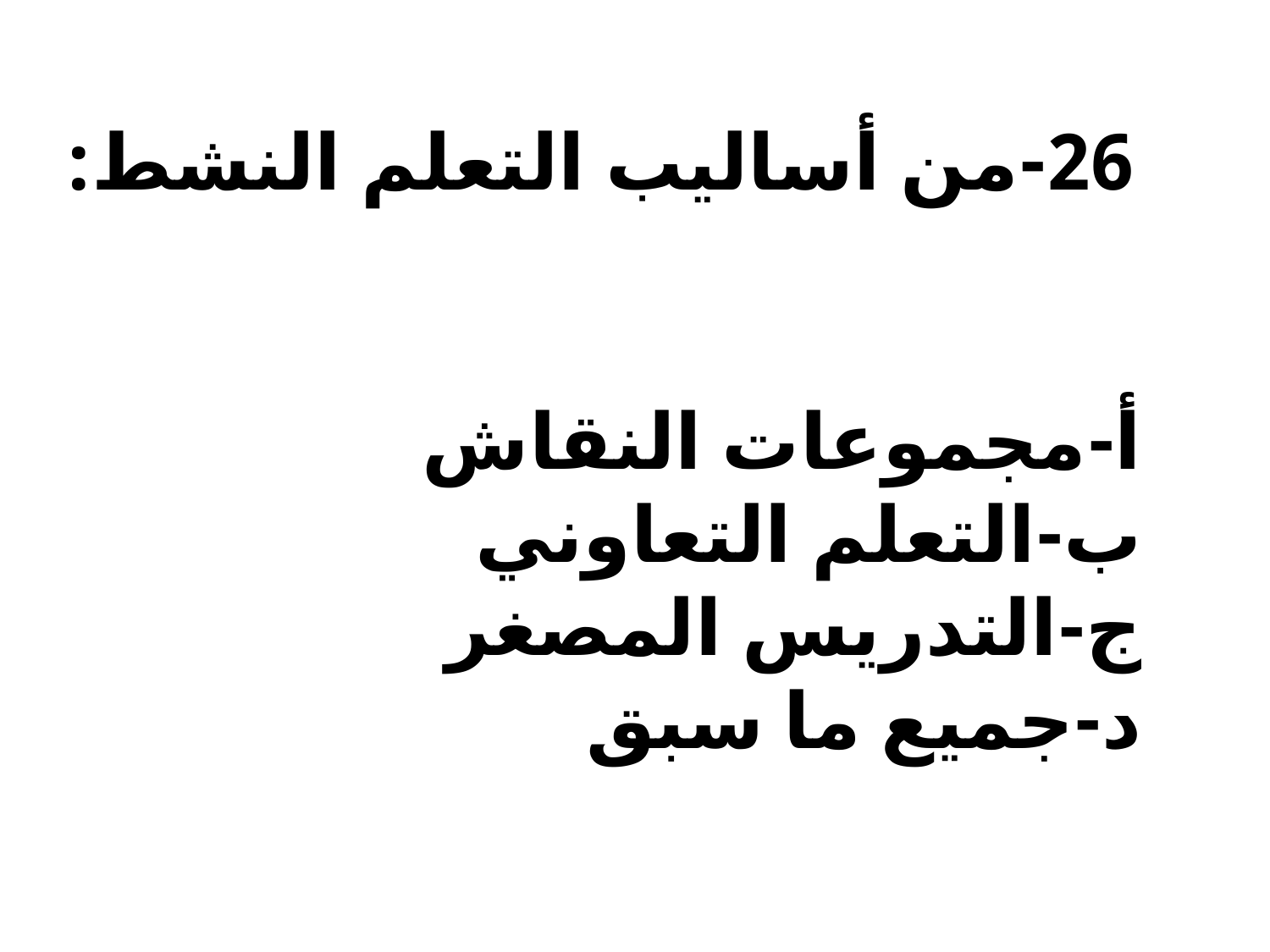

26-	من أساليب التعلم النشط:

أ‌-مجموعات النقاش
ب‌-التعلم التعاوني
ج‌-التدريس المصغر
د‌-جميع ما سبق